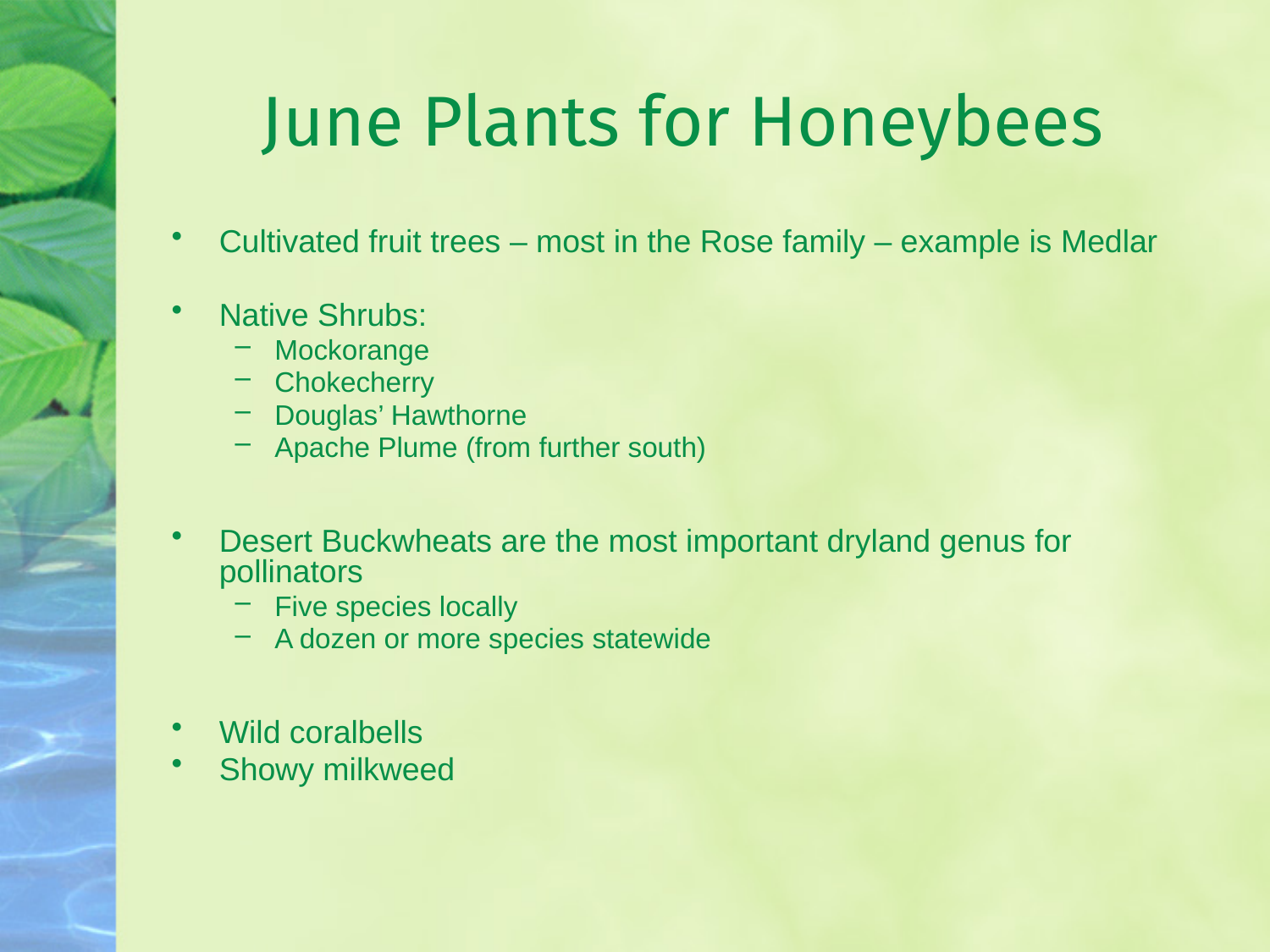

# June Plants for Honeybees
Cultivated fruit trees – most in the Rose family – example is Medlar

Native Shrubs:
Mockorange
Chokecherry
Douglas’ Hawthorne
Apache Plume (from further south)

Desert Buckwheats are the most important dryland genus for pollinators
Five species locally
A dozen or more species statewide

Wild coralbells
Showy milkweed